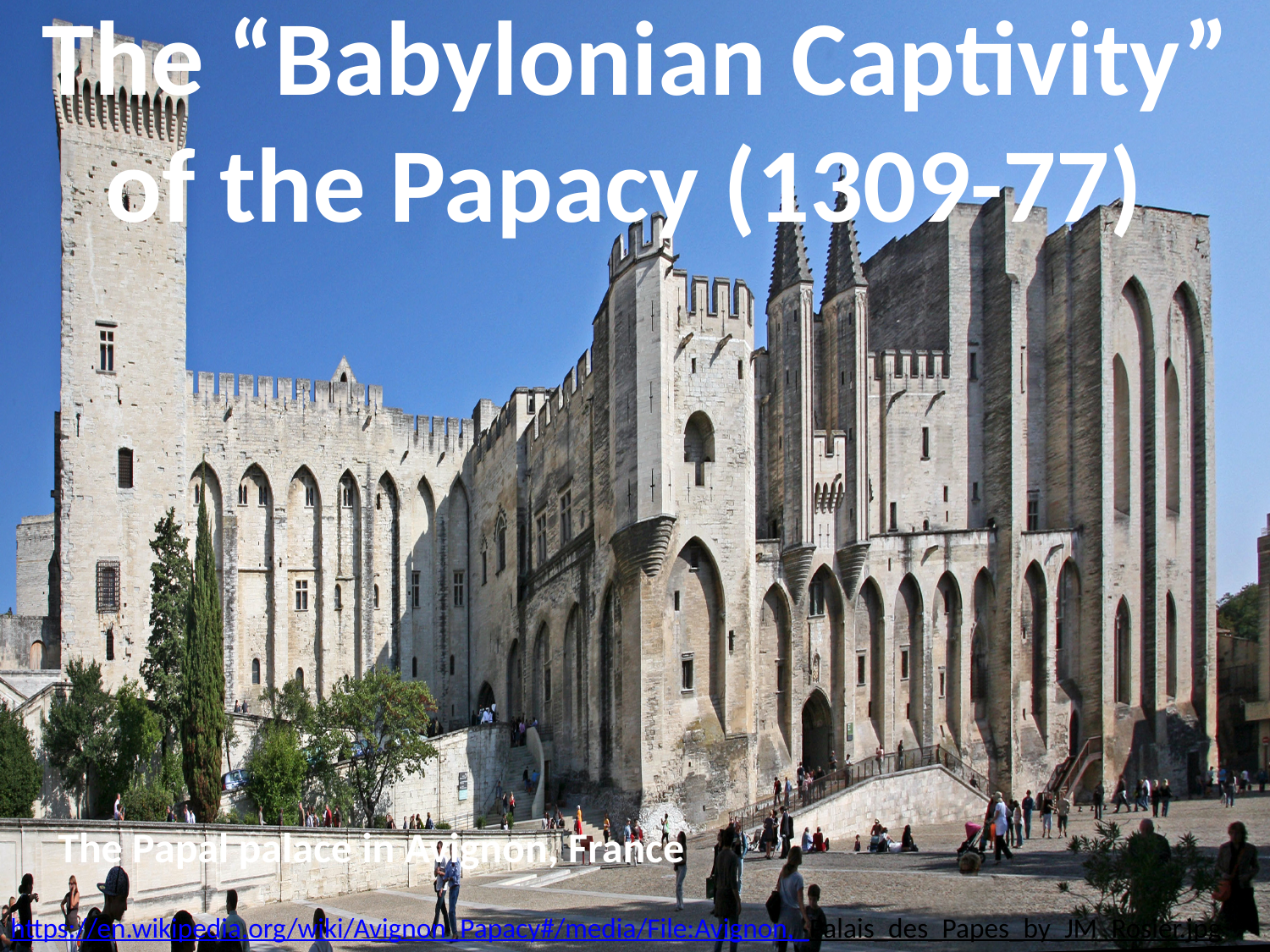

# The “Babylonian Captivity” of the Papacy (1309-77)
The Papal palace in Avignon, France
https://en.wikipedia.org/wiki/Avignon_Papacy#/media/File:Avignon,_Palais_des_Papes_by_JM_Rosier.jpg